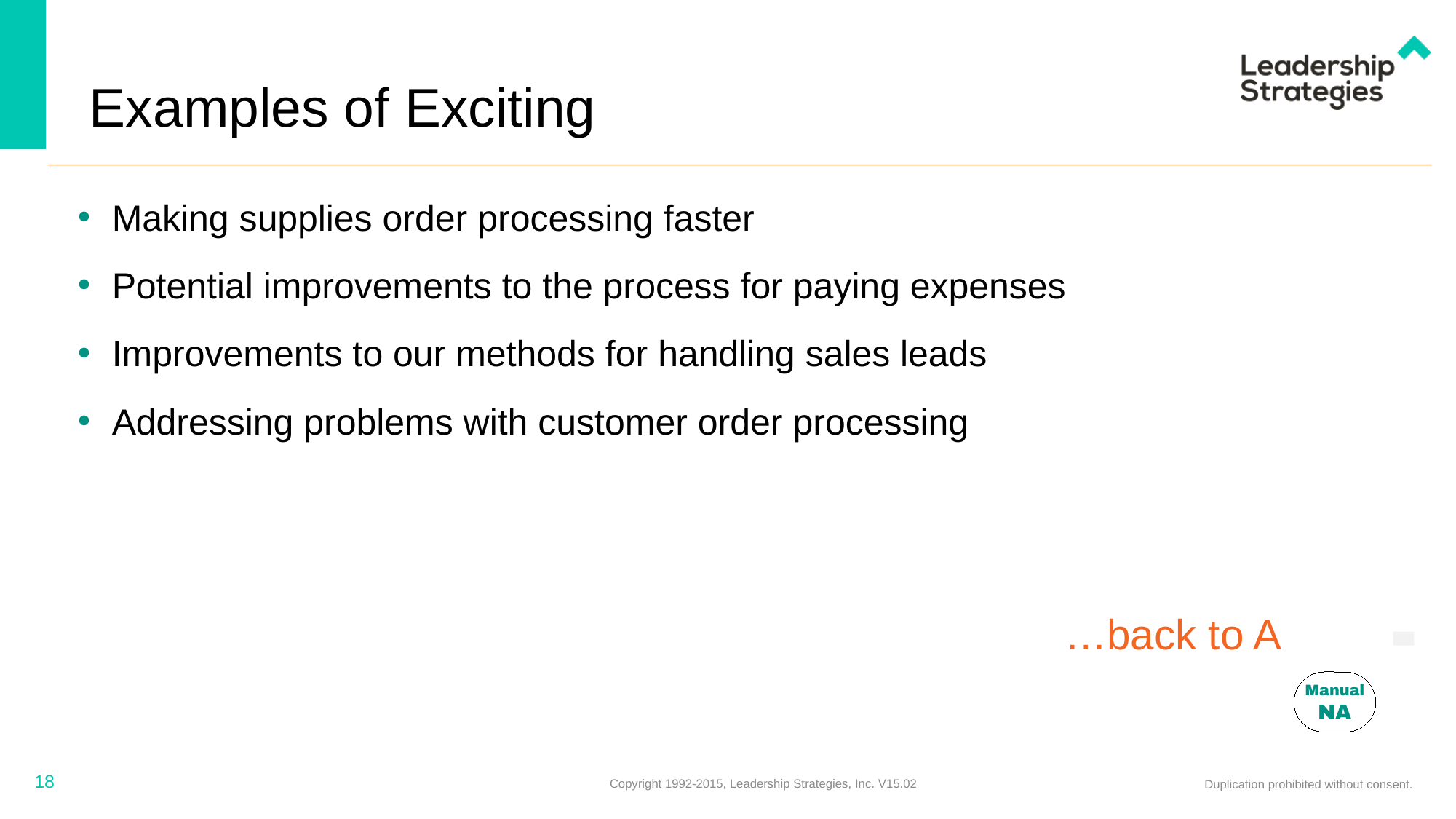

# Examples of Exciting
Making supplies order processing faster
Potential improvements to the process for paying expenses
Improvements to our methods for handling sales leads
Addressing problems with customer order processing
-
…back to A
Manual
NA
18
Copyright 1992-2015, Leadership Strategies, Inc. V15.02